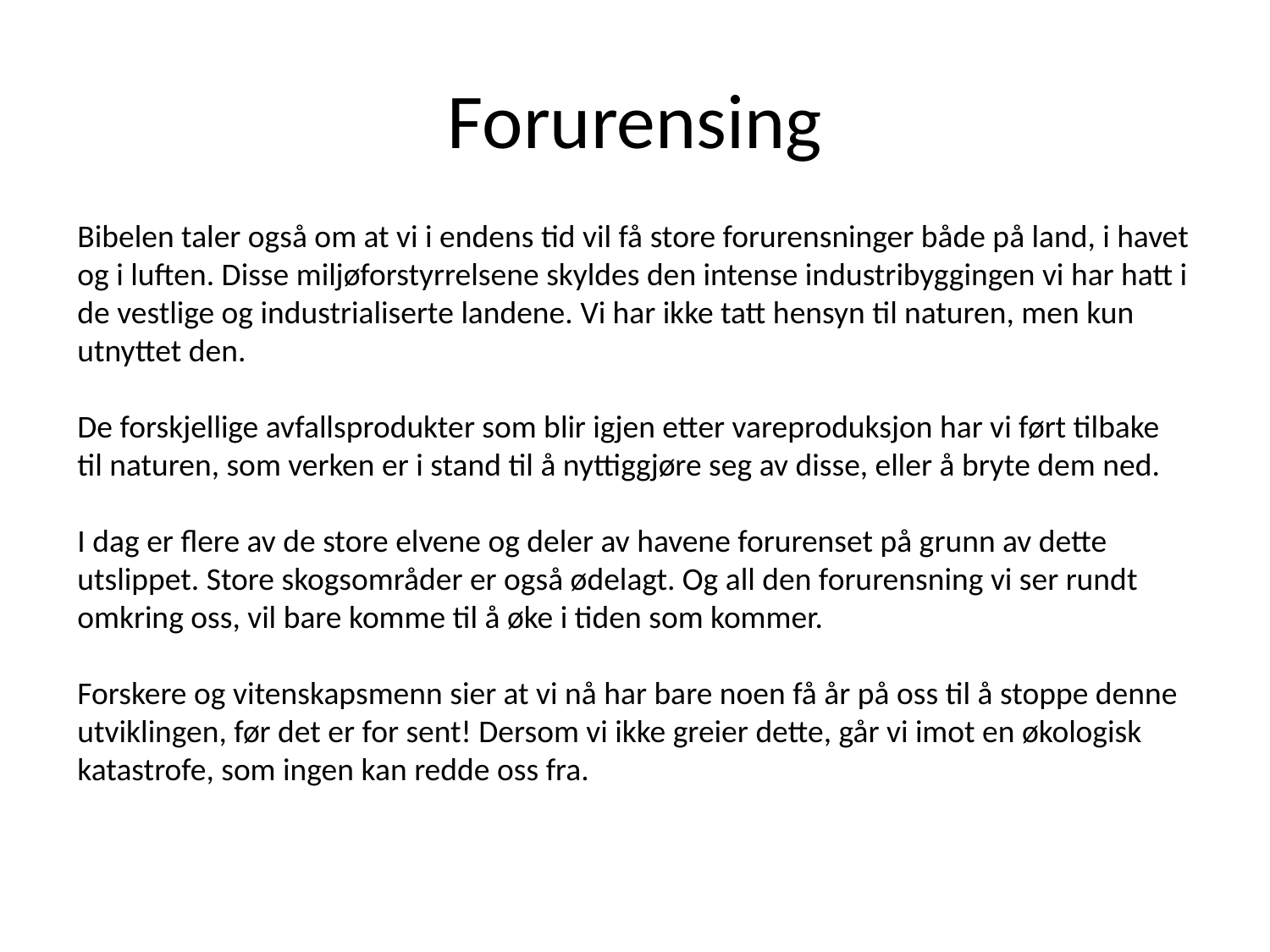

# Forurensing
Bibelen taler også om at vi i endens tid vil få store forurensninger både på land, i havet og i luften. Disse miljøforstyrrelsene skyldes den intense industribyggingen vi har hatt i de vestlige og industrialiserte landene. Vi har ikke tatt hensyn til naturen, men kun utnyttet den.

De forskjellige avfallsprodukter som blir igjen etter vareproduksjon har vi ført tilbake til naturen, som verken er i stand til å nyttiggjøre seg av disse, eller å bryte dem ned.

I dag er flere av de store elvene og deler av havene forurenset på grunn av dette utslippet. Store skogsområder er også ødelagt. Og all den forurensning vi ser rundt omkring oss, vil bare komme til å øke i tiden som kommer.

Forskere og vitenskapsmenn sier at vi nå har bare noen få år på oss til å stoppe denne utviklingen, før det er for sent! Dersom vi ikke greier dette, går vi imot en økologisk katastrofe, som ingen kan redde oss fra.